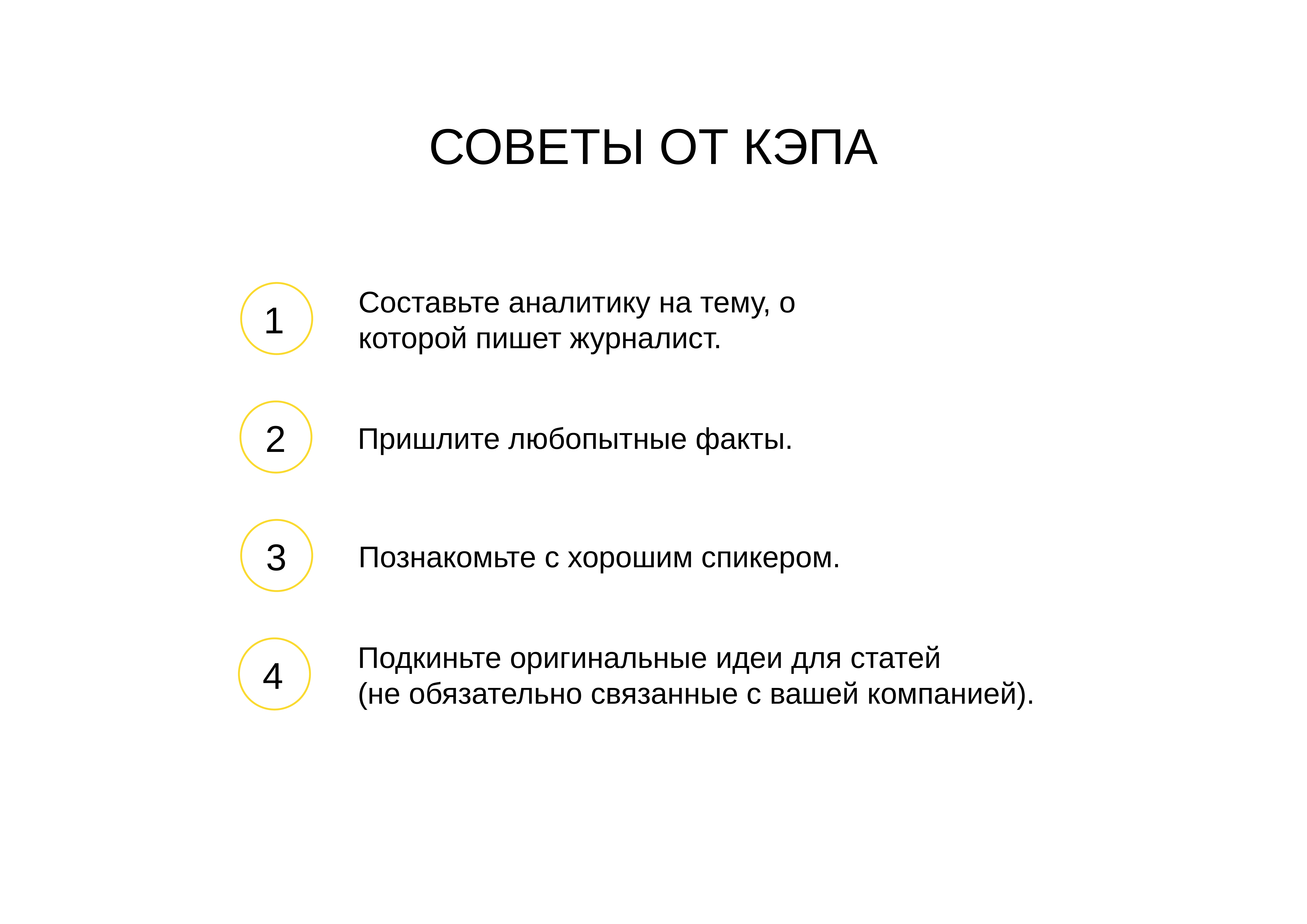

СОВЕТЫ ОТ КЭПА
Составьте аналитику на тему, о которой пишет журналист.

1

2
Пришлите любопытные факты.

3
Познакомьте с хорошим спикером.
Подкиньте оригинальные идеи для статей
(не обязательно связанные с вашей компанией).

4